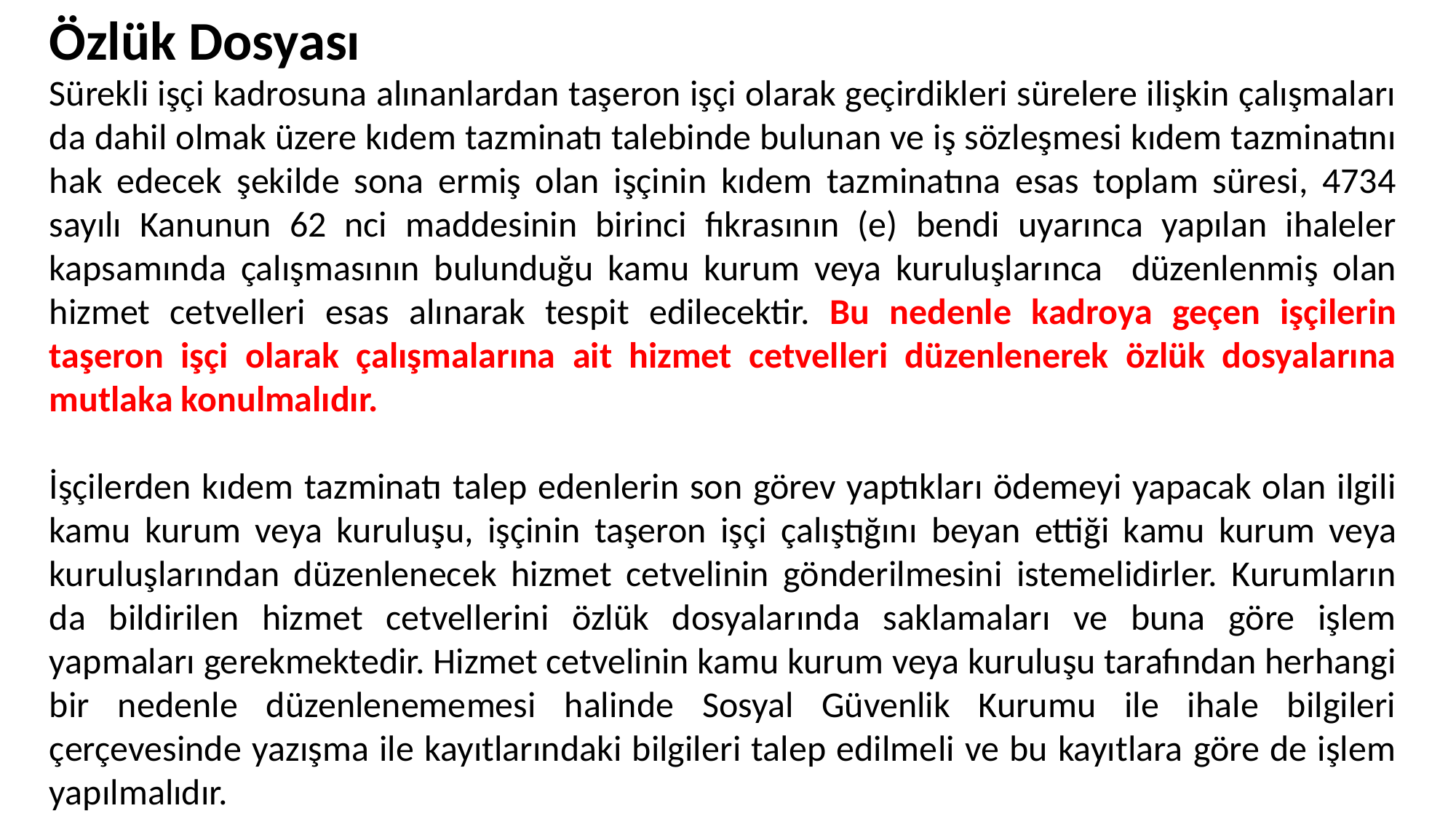

# Özlük Dosyası
Sürekli işçi kadrosuna alınanlardan taşeron işçi olarak geçirdikleri sürelere ilişkin çalışmaları da dahil olmak üzere kıdem tazminatı talebinde bulunan ve iş sözleşmesi kıdem tazminatını hak edecek şekilde sona ermiş olan işçinin kıdem tazminatına esas toplam süresi, 4734 sayılı Kanunun 62 nci maddesinin birinci fıkrasının (e) bendi uyarınca yapılan ihaleler kapsamında çalışmasının bulunduğu kamu kurum veya kuruluşlarınca  düzenlenmiş olan hizmet cetvelleri esas alınarak tespit edilecektir. Bu nedenle kadroya geçen işçilerin taşeron işçi olarak çalışmalarına ait hizmet cetvelleri düzenlenerek özlük dosyalarına mutlaka konulmalıdır.

İşçilerden kıdem tazminatı talep edenlerin son görev yaptıkları ödemeyi yapacak olan ilgili kamu kurum veya kuruluşu, işçinin taşeron işçi çalıştığını beyan ettiği kamu kurum veya kuruluşlarından düzenlenecek hizmet cetvelinin gönderilmesini istemelidirler. Kurumların da bildirilen hizmet cetvellerini özlük dosyalarında saklamaları ve buna göre işlem yapmaları gerekmektedir. Hizmet cetvelinin kamu kurum veya kuruluşu tarafından herhangi bir nedenle düzenlenememesi halinde Sosyal Güvenlik Kurumu ile ihale bilgileri çerçevesinde yazışma ile kayıtlarındaki bilgileri talep edilmeli ve bu kayıtlara göre de işlem yapılmalıdır.